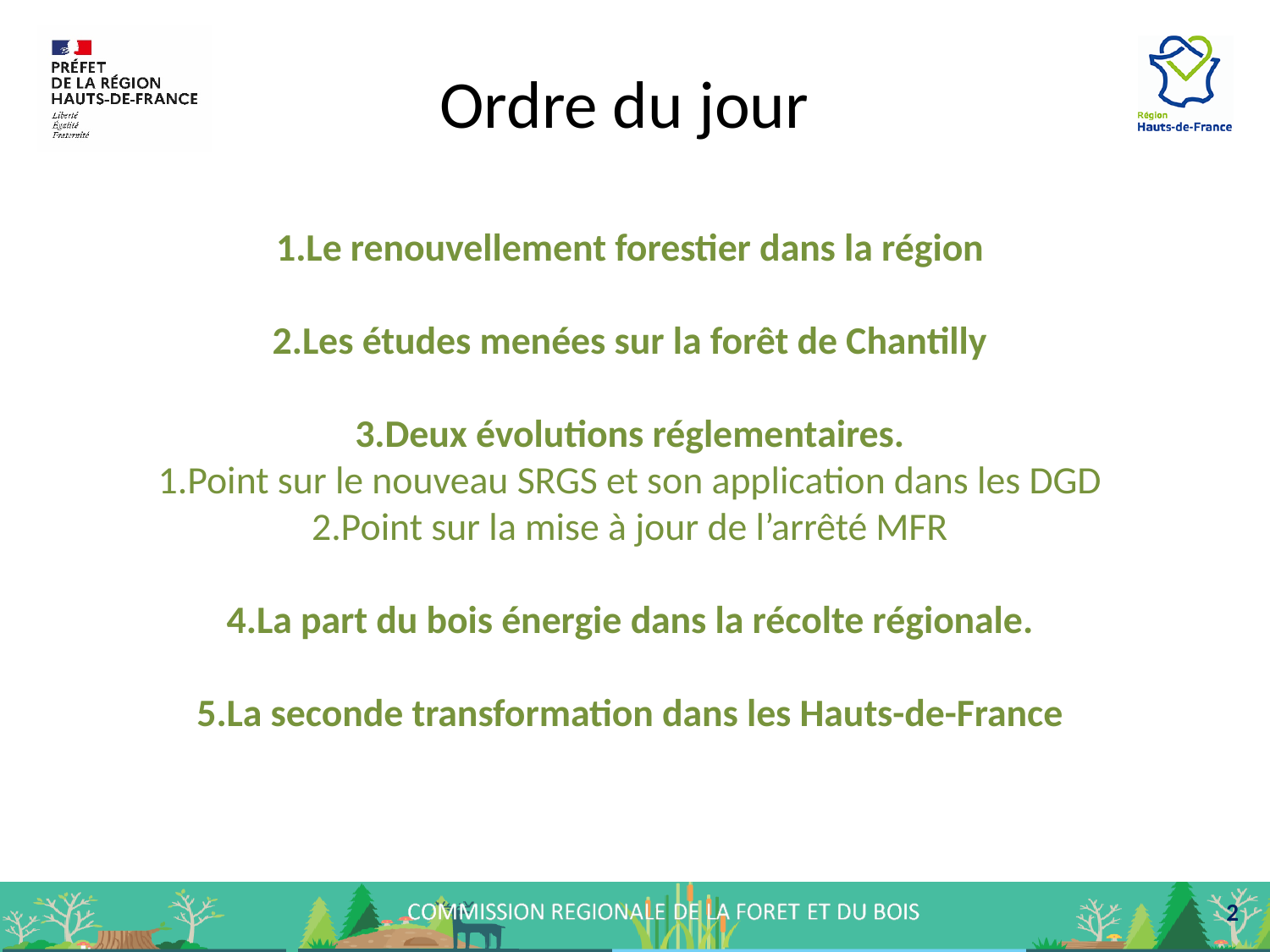

Ordre du jour
1.Le renouvellement forestier dans la région

2.Les études menées sur la forêt de Chantilly

3.Deux évolutions réglementaires.
1.Point sur le nouveau SRGS et son application dans les DGD
2.Point sur la mise à jour de l’arrêté MFR

4.La part du bois énergie dans la récolte régionale.

5.La seconde transformation dans les Hauts-de-France

 2